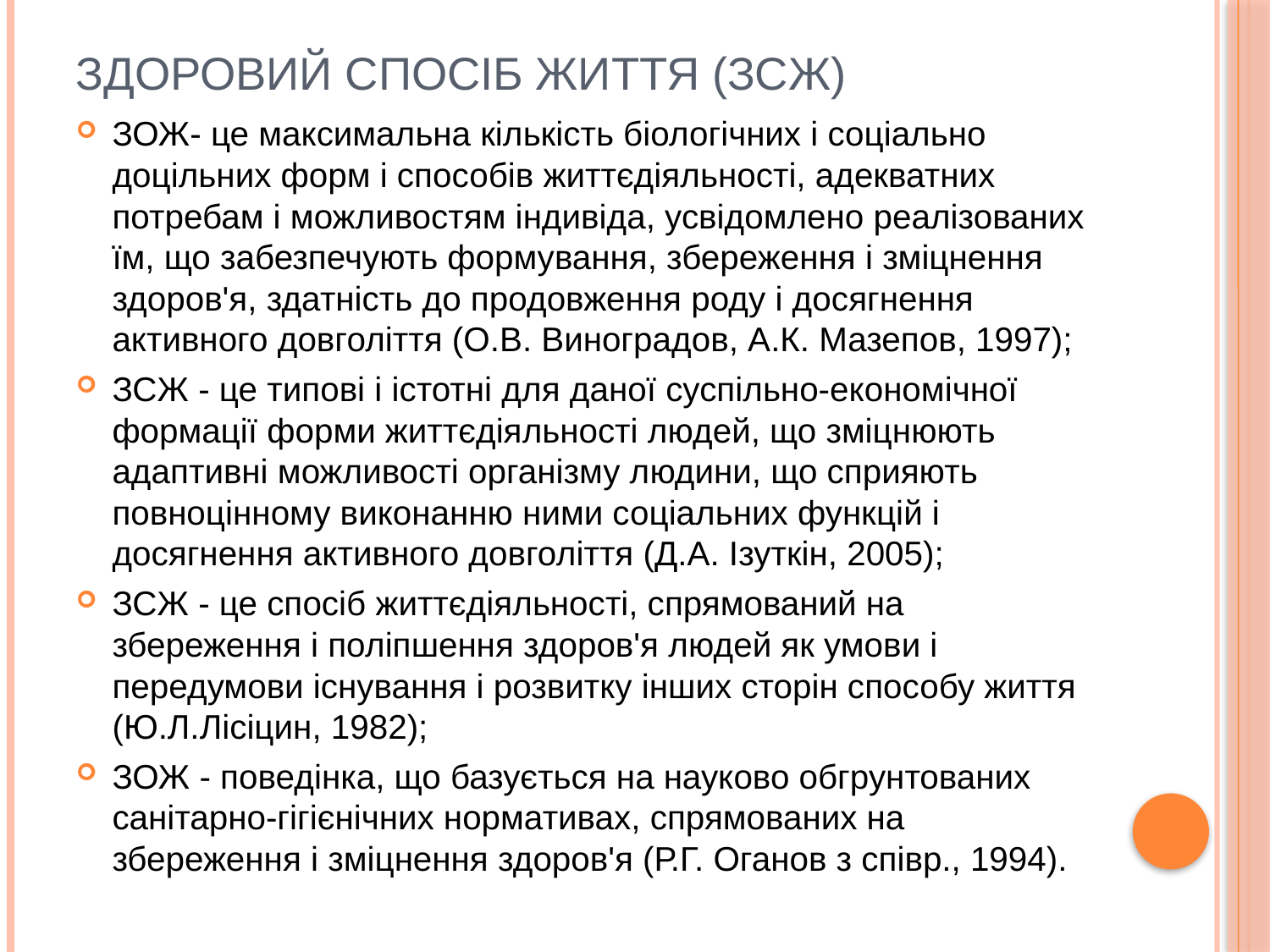

# Здоровий спосіб життя (ЗСЖ)
ЗОЖ- це максимальна кількість біологічних і соціально доцільних форм і способів життєдіяльності, адекватних потребам і можливостям індивіда, усвідомлено реалізованих їм, що забезпечують формування, збереження і зміцнення здоров'я, здатність до продовження роду і досягнення активного довголіття (О.В. Виноградов, А.К. Мазепов, 1997);
ЗСЖ - це типові і істотні для даної суспільно-економічної формації форми життєдіяльності людей, що зміцнюють адаптивні можливості організму людини, що сприяють повноцінному виконанню ними соціальних функцій і досягнення активного довголіття (Д.А. Ізуткін, 2005);
ЗСЖ - це спосіб життєдіяльності, спрямований на збереження і поліпшення здоров'я людей як умови і передумови існування і розвитку інших сторін способу життя (Ю.Л.Лісіцин, 1982);
ЗОЖ - поведінка, що базується на науково обгрунтованих санітарно-гігієнічних нормативах, спрямованих на збереження і зміцнення здоров'я (Р.Г. Оганов з співр., 1994).